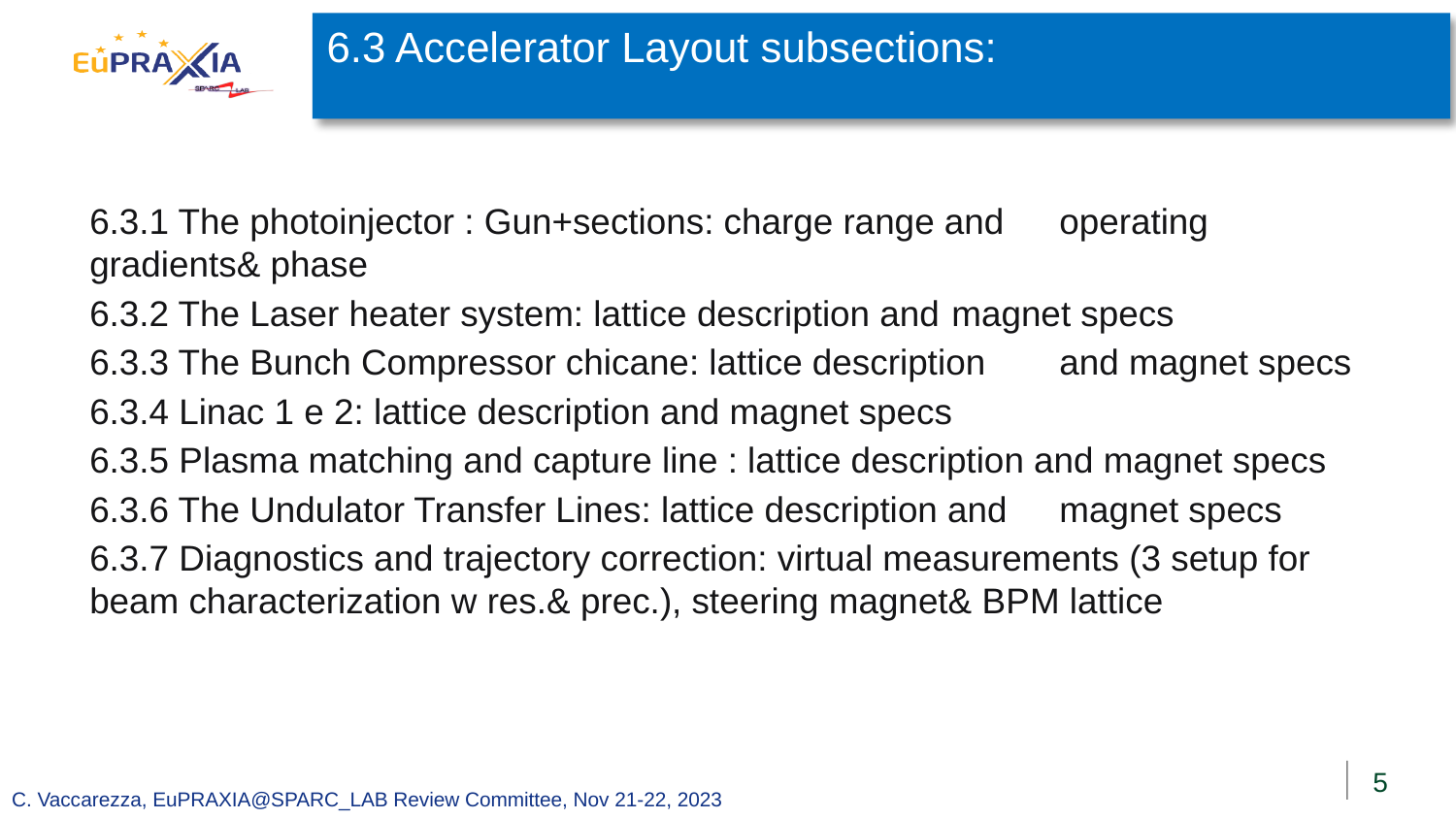

# 6.3 Accelerator Layout subsections:
6.3.1 The photoinjector : Gun+sections: charge range and 					operating gradients& phase
6.3.2 The Laser heater system: lattice description and 							magnet specs
6.3.3 The Bunch Compressor chicane: lattice description 						and magnet specs
6.3.4 Linac 1 e 2: lattice description and magnet specs
6.3.5 Plasma matching and capture line : lattice description and magnet specs
6.3.6 The Undulator Transfer Lines: lattice description and 							magnet specs
6.3.7 Diagnostics and trajectory correction: virtual measurements (3 setup for beam characterization w res.& prec.), steering magnet& BPM lattice